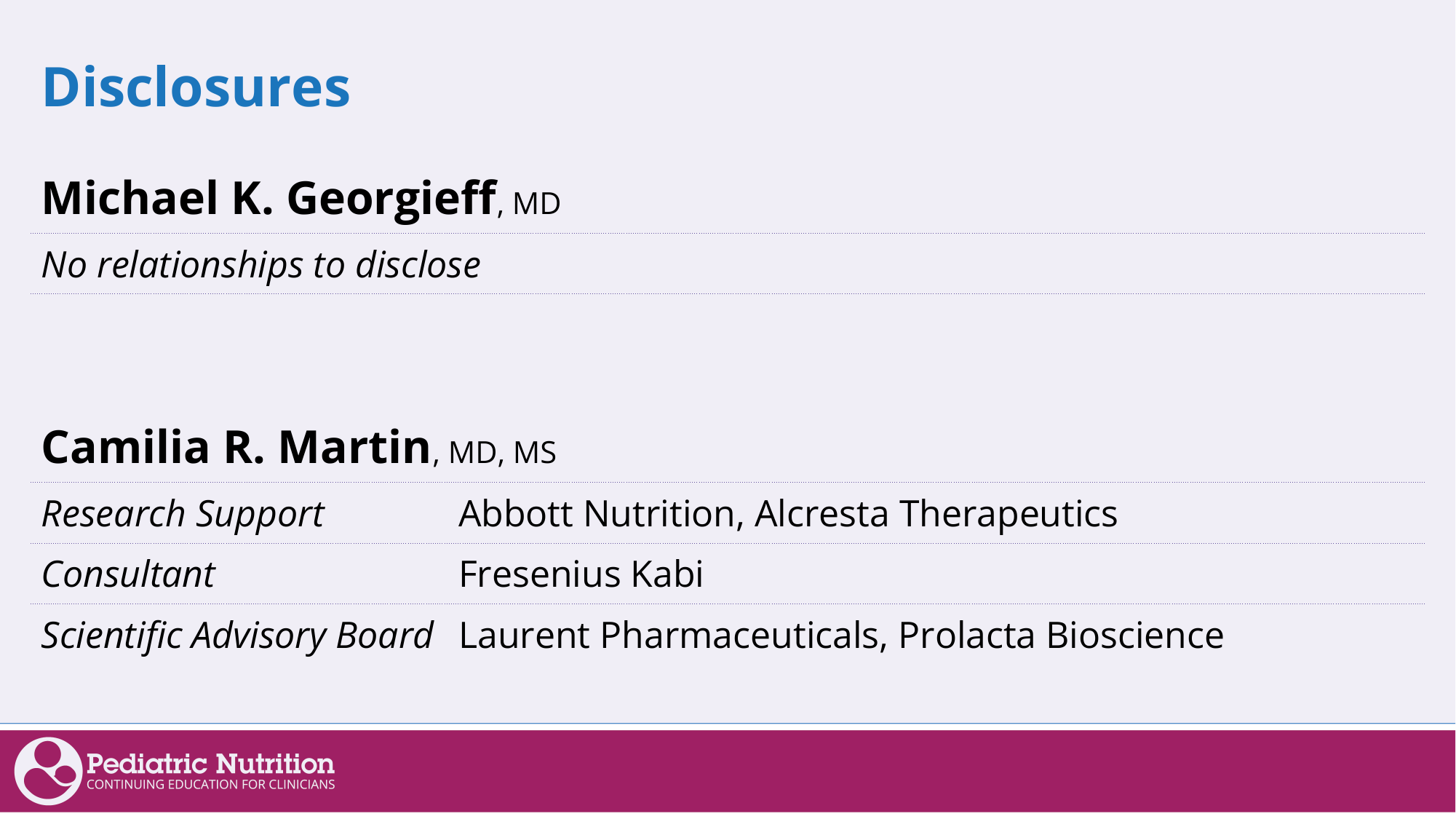

# Disclosures
| Michael K. Georgieff, MD |  |
| --- | --- |
| No relationships to disclose |  |
|  |  |
| Camilia R. Martin, MD, MS |  |
| --- | --- |
| Research Support | Abbott Nutrition, Alcresta Therapeutics |
| Consultant | Fresenius Kabi |
| Scientific Advisory Board | Laurent Pharmaceuticals, Prolacta Bioscience |